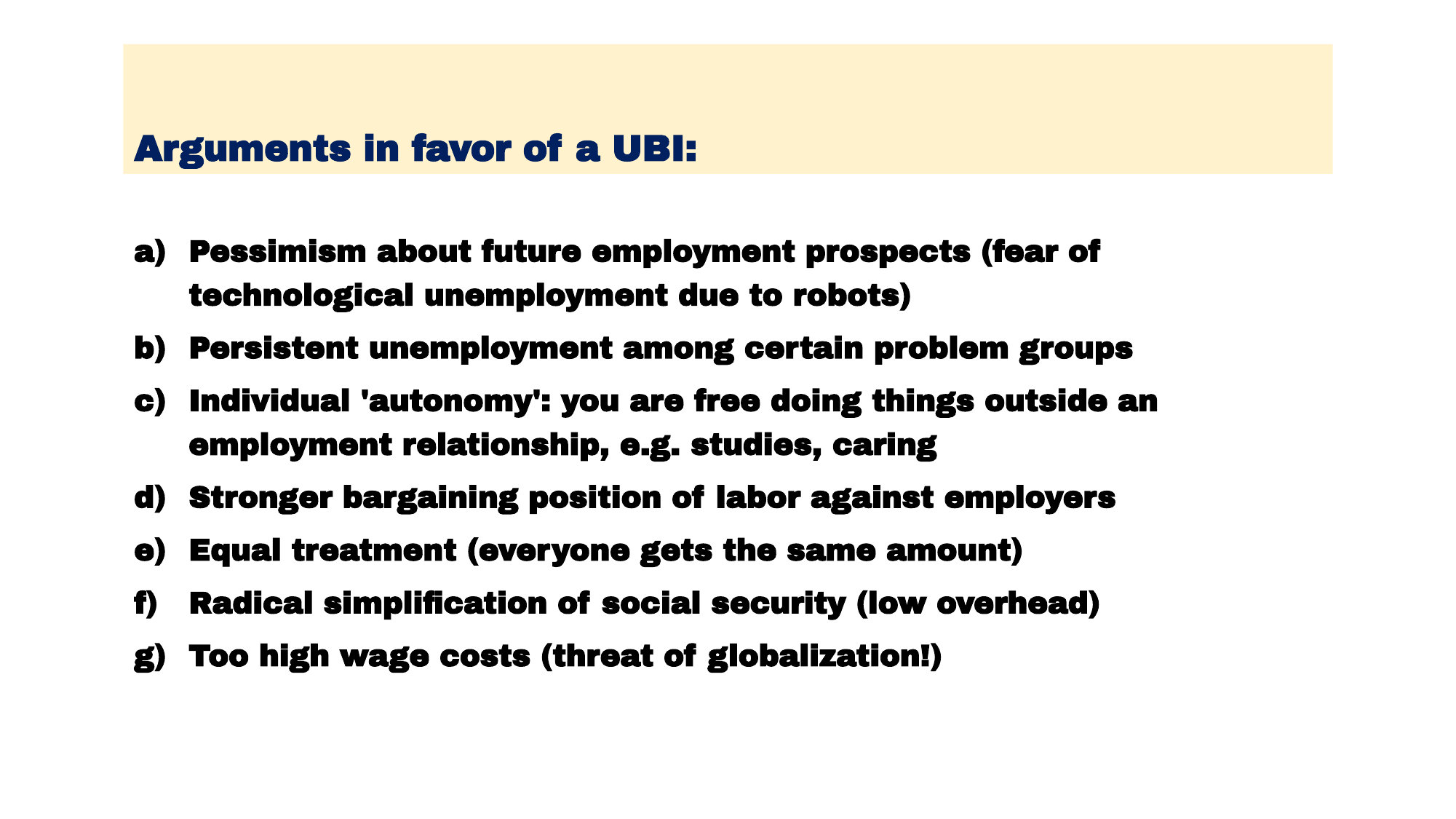

# Arguments in favor of a UBI:
Pessimism about future employment prospects (fear of technological unemployment due to robots)
Persistent unemployment among certain problem groups
Individual 'autonomy': you are free doing things outside an employment relationship, e.g. studies, caring
Stronger bargaining position of labor against employers
Equal treatment (everyone gets the same amount)
Radical simplification of social security (low overhead)
Too high wage costs (threat of globalization!)